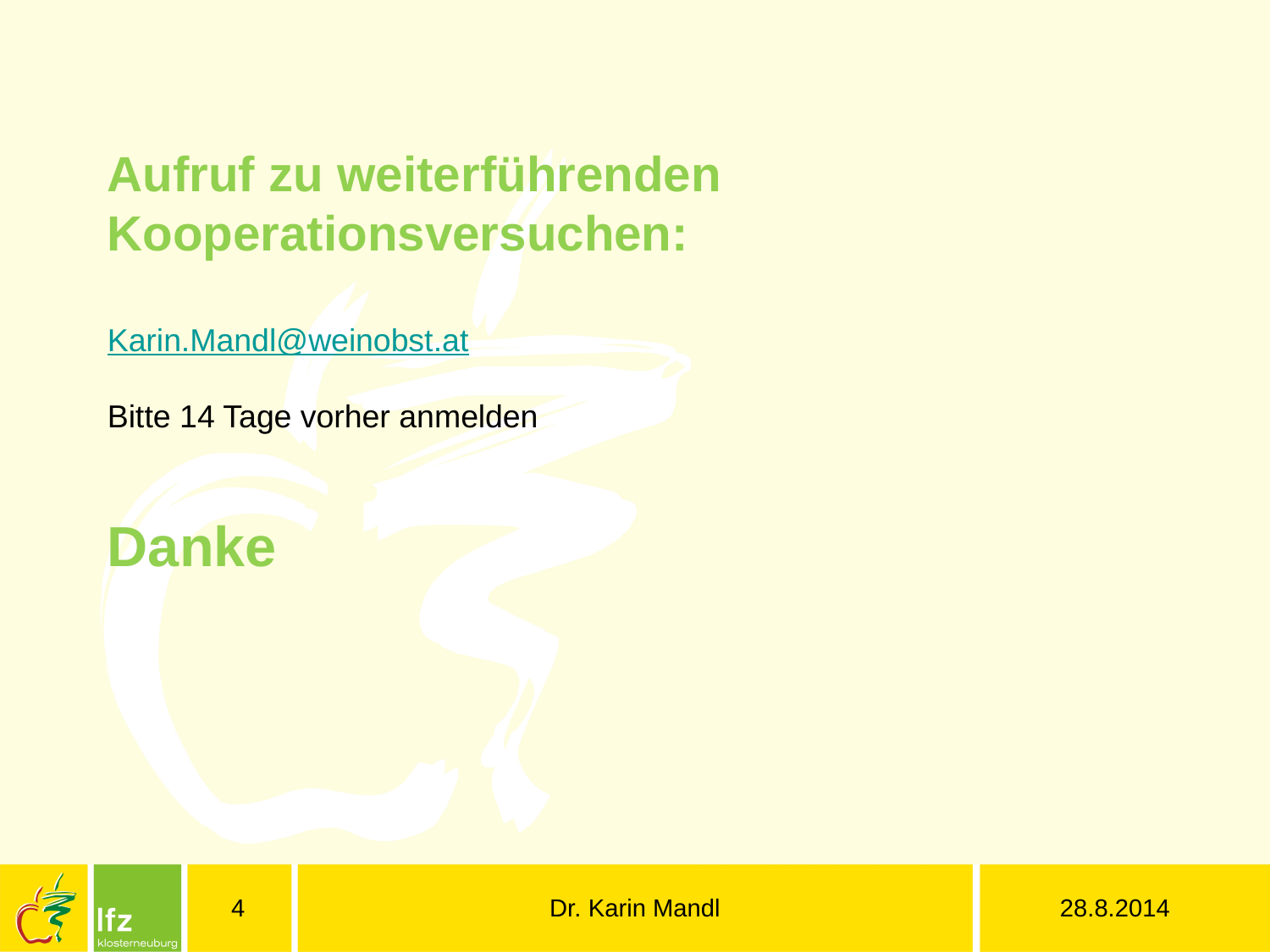

Aufruf zu weiterführenden Kooperationsversuchen:

Karin.Mandl@weinobst.at

Bitte 14 Tage vorher anmelden

Danke
4
Dr. Karin Mandl
28.8.2014